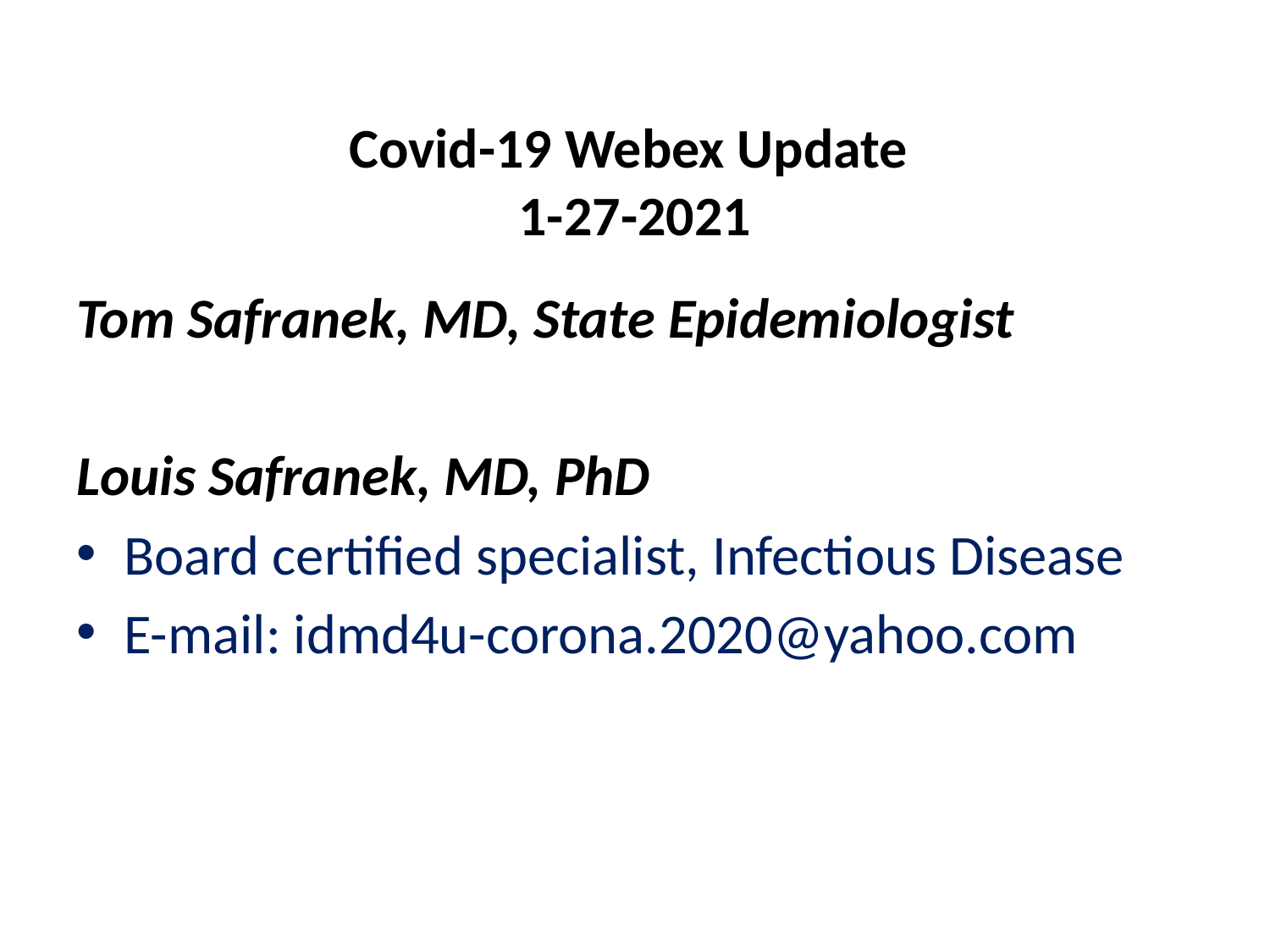

# Covid-19 Webex Update 1-27-2021
Tom Safranek, MD, State Epidemiologist

Louis Safranek, MD, PhD
Board certified specialist, Infectious Disease
E-mail: idmd4u-corona.2020@yahoo.com